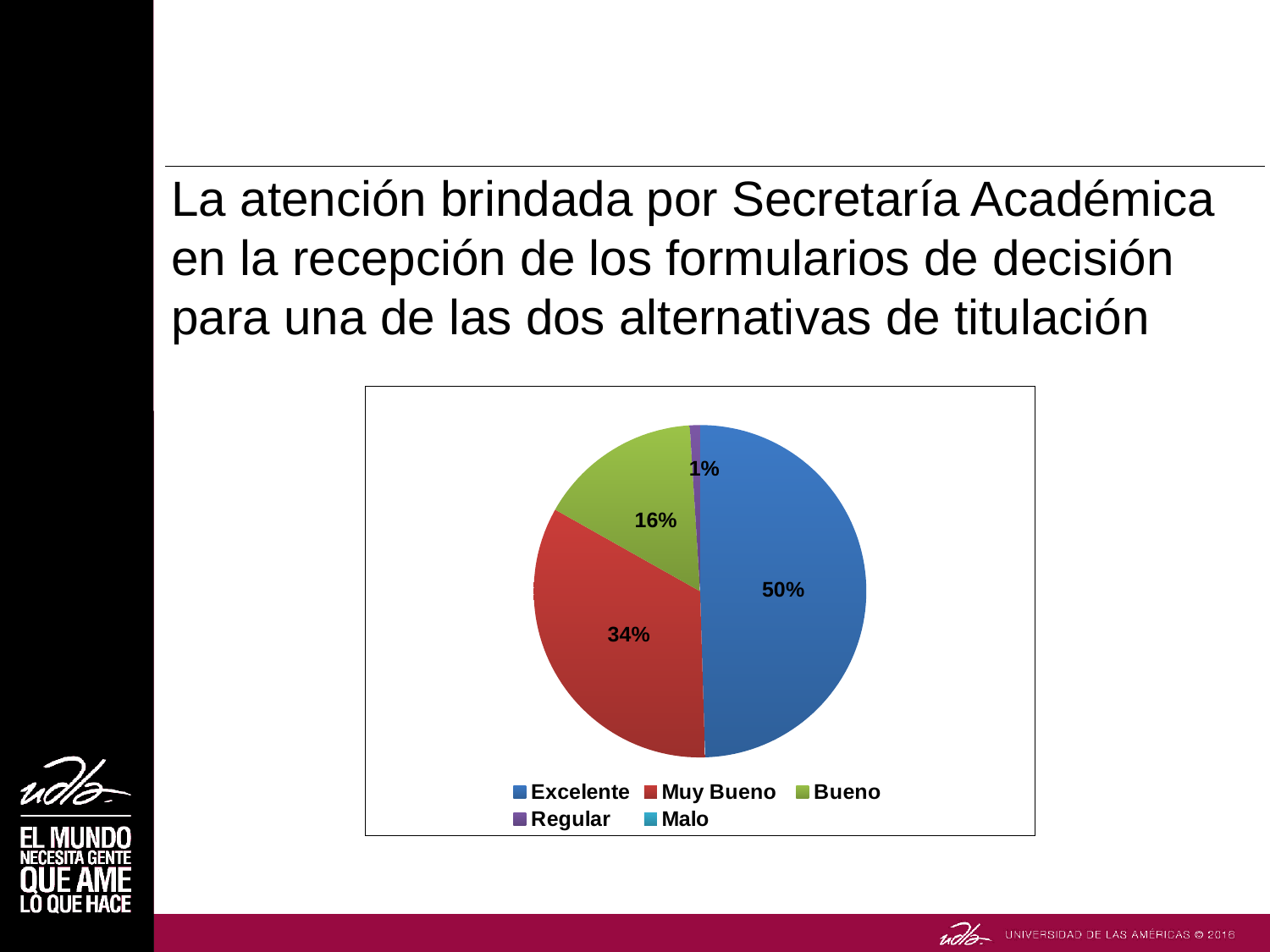

# La atención brindada por Secretaría Académica en la recepción de los formularios de decisión para una de las dos alternativas de titulación

### Chart

| Category |  |
|---|---|
| Excelente | 50.0 |
| Muy Bueno  | 34.0 |
| Bueno  | 16.0 |
| Regular | 1.0 |
| Malo  | 0.0 |